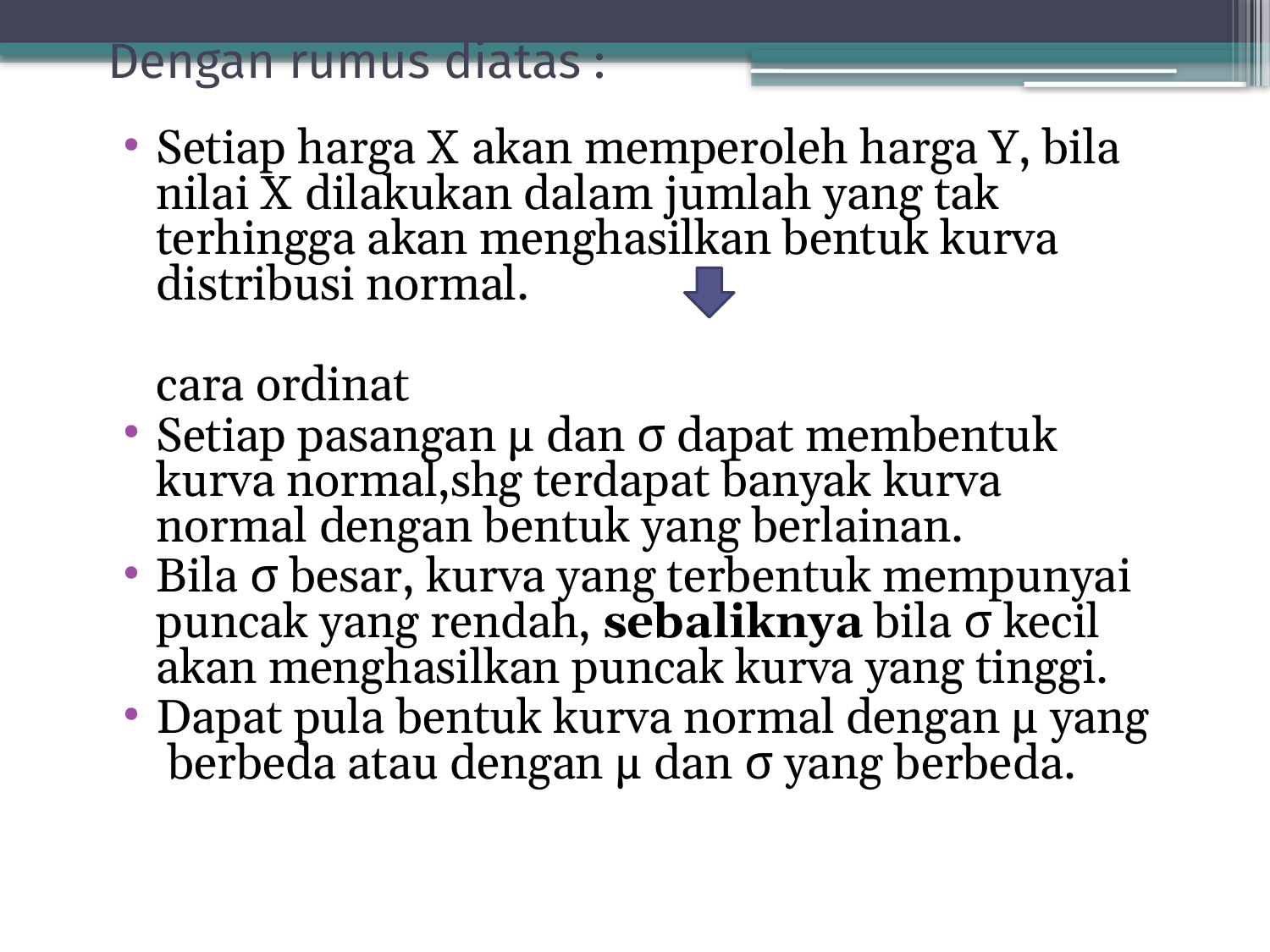

# Dengan rumus diatas :

Setiap harga X akan memperoleh harga Y, bila nilai X dilakukan dalam jumlah yang tak terhingga akan menghasilkan bentuk kurva distribusi normal.

					cara ordinat
Setiap pasangan µ dan σ dapat membentuk kurva normal,shg terdapat banyak kurva normal dengan bentuk yang berlainan.
Bila σ besar, kurva yang terbentuk mempunyai puncak yang rendah, sebaliknya bila σ kecil akan menghasilkan puncak kurva yang tinggi.
Dapat pula bentuk kurva normal dengan µ yang  berbeda atau dengan µ dan σ yang berbeda.